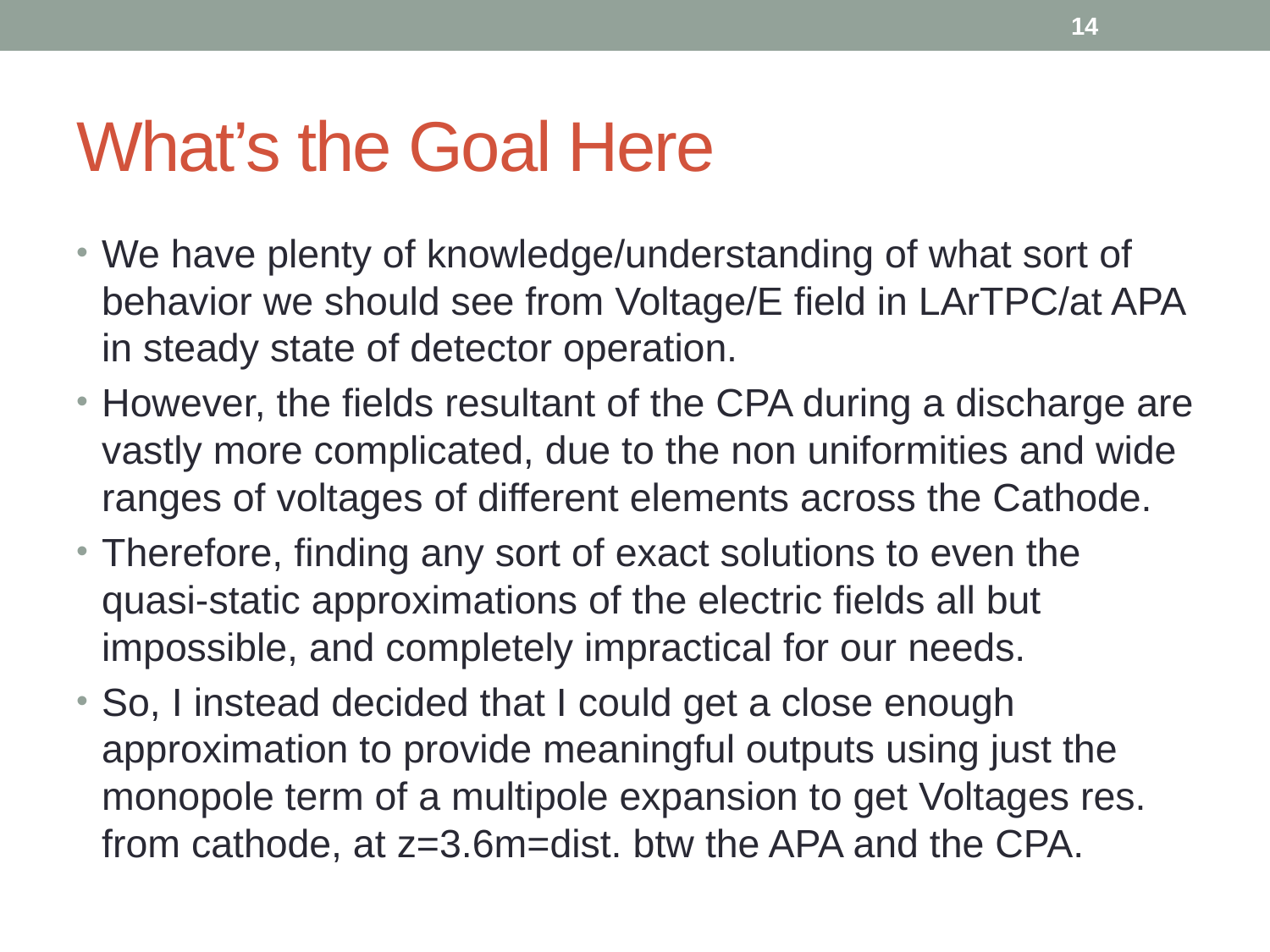

14
# What’s the Goal Here
We have plenty of knowledge/understanding of what sort of behavior we should see from Voltage/E field in LArTPC/at APA in steady state of detector operation.
However, the fields resultant of the CPA during a discharge are vastly more complicated, due to the non uniformities and wide ranges of voltages of different elements across the Cathode.
Therefore, finding any sort of exact solutions to even the quasi-static approximations of the electric fields all but impossible, and completely impractical for our needs.
So, I instead decided that I could get a close enough approximation to provide meaningful outputs using just the monopole term of a multipole expansion to get Voltages res. from cathode, at z=3.6m=dist. btw the APA and the CPA.